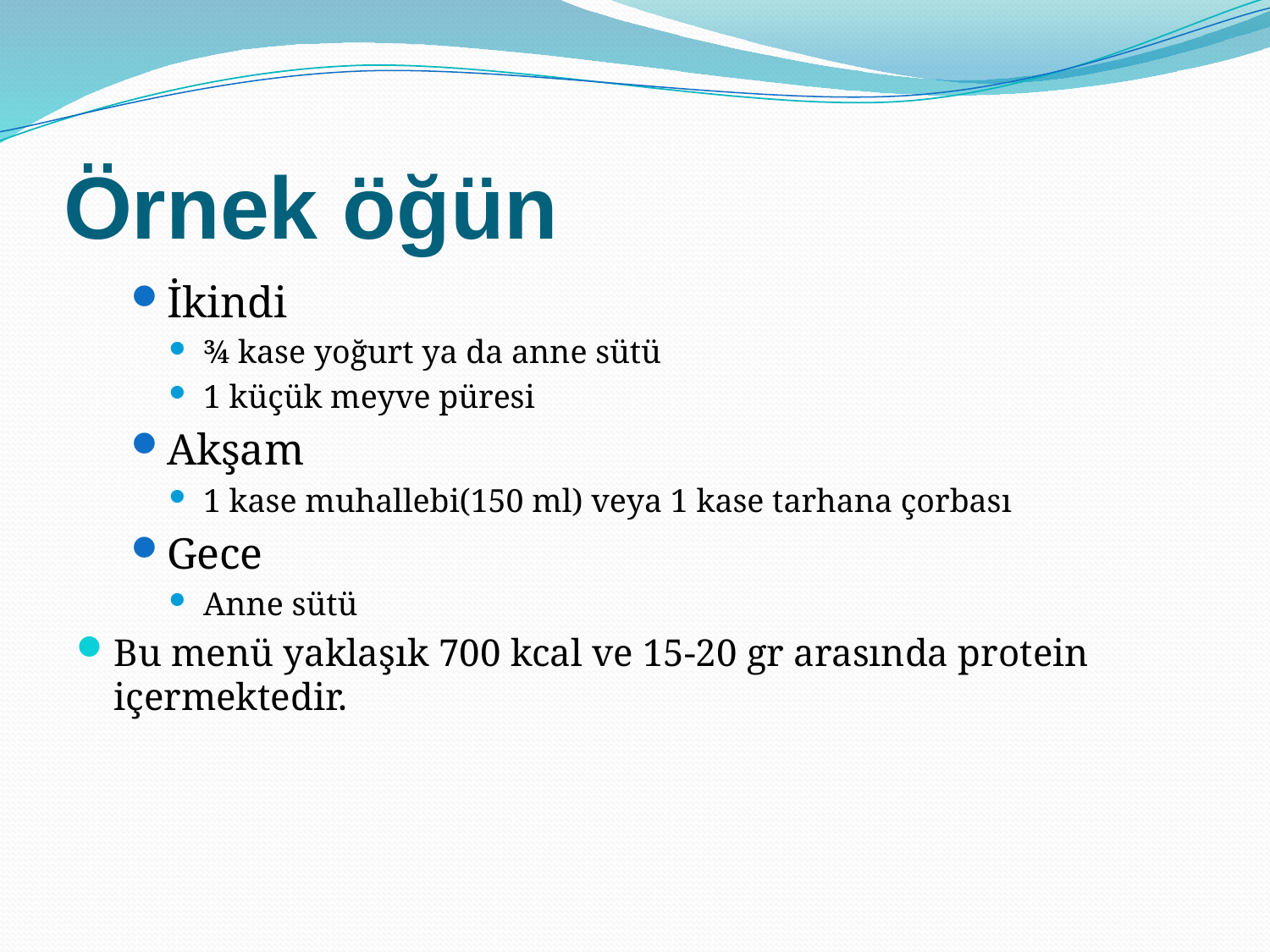

# Örnek öğün
İkindi
¾ kase yoğurt ya da anne sütü
1 küçük meyve püresi
Akşam
1 kase muhallebi(150 ml) veya 1 kase tarhana çorbası
Gece
Anne sütü
Bu menü yaklaşık 700 kcal ve 15-20 gr arasında protein içermektedir.